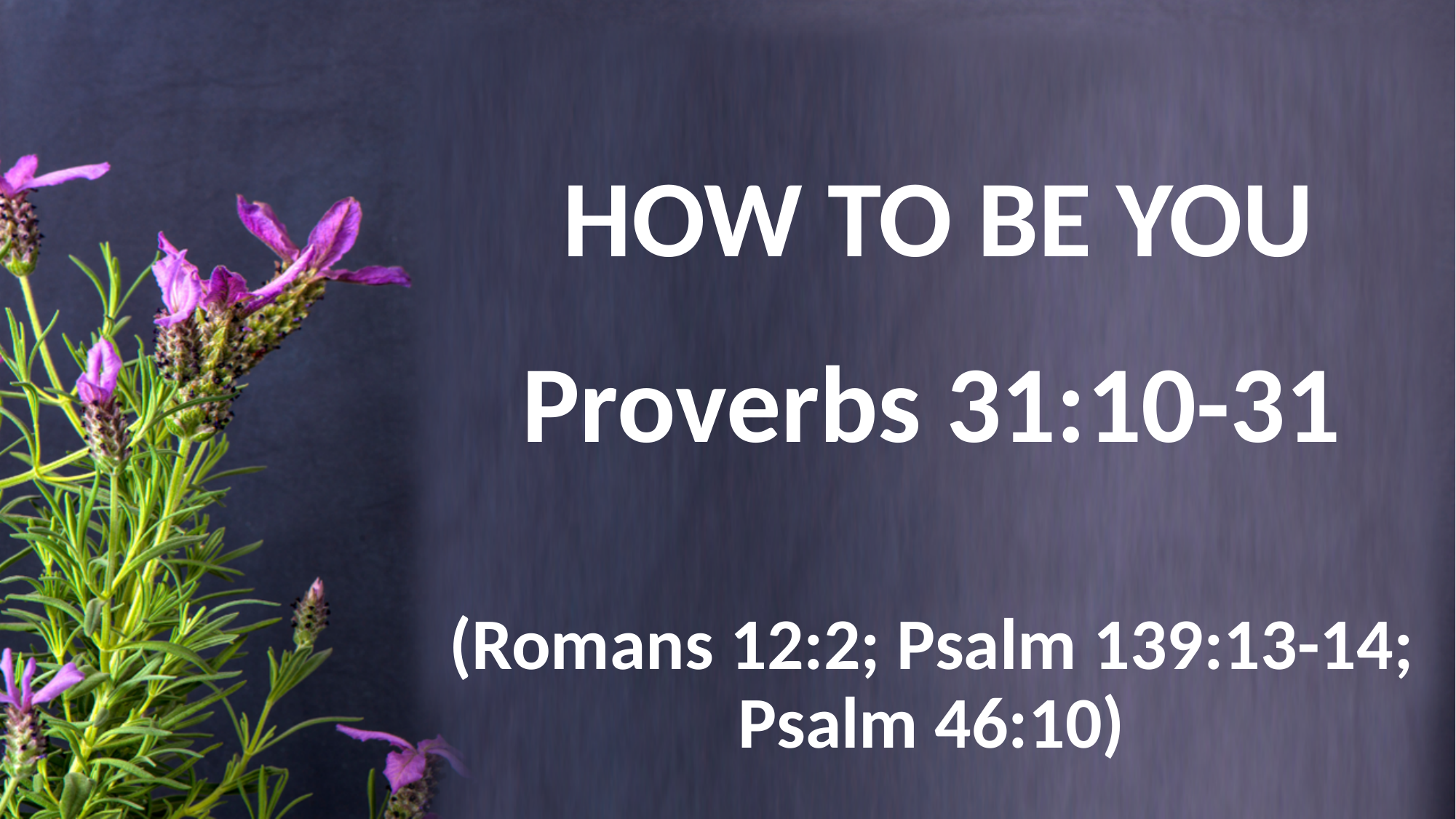

# HOW TO BE YOU
Proverbs 31:10-31

(Romans 12:2; Psalm 139:13-14; Psalm 46:10)